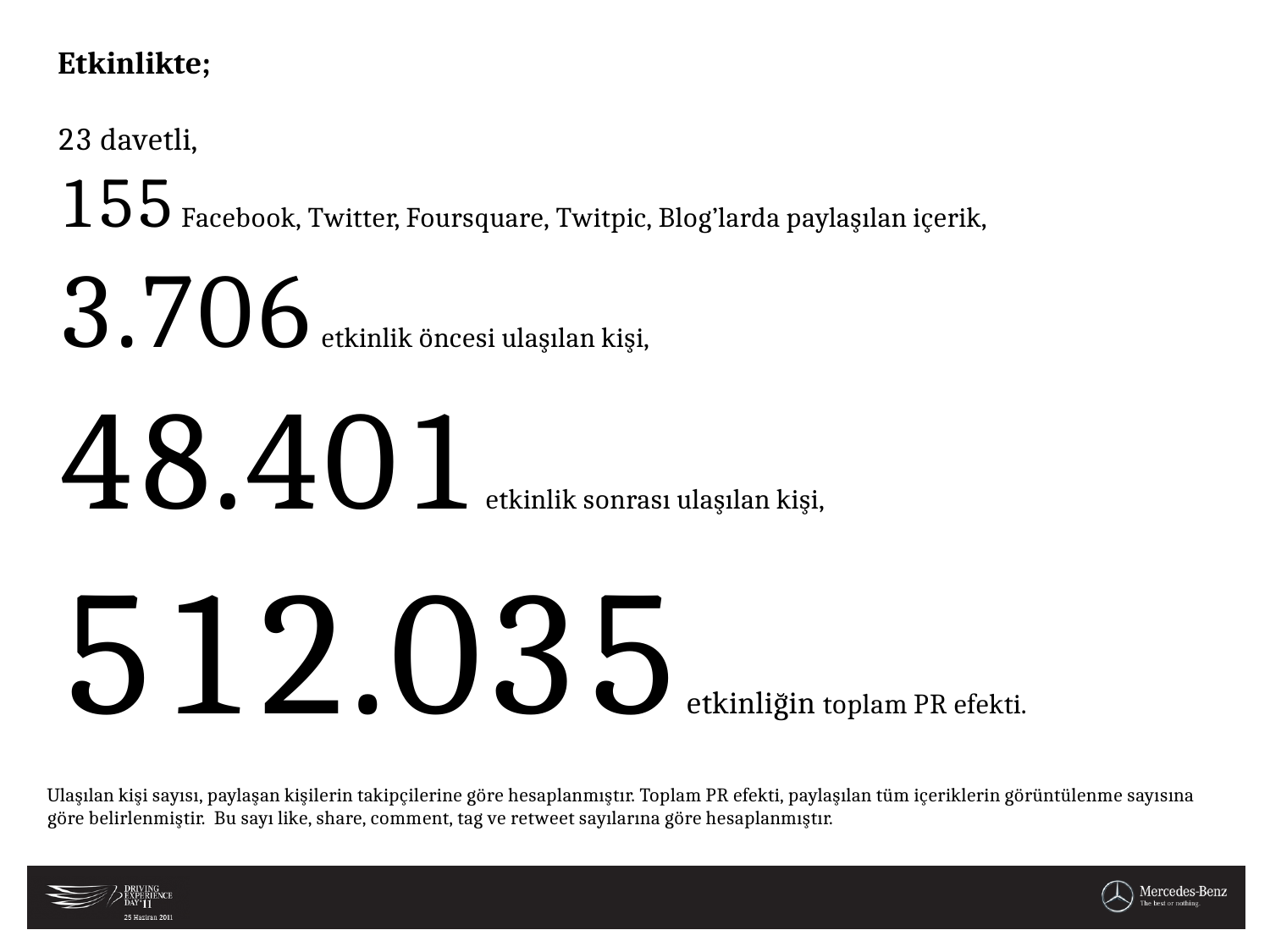

Etkinlikte;
23 davetli,
155 Facebook, Twitter, Foursquare, Twitpic, Blog’larda paylaşılan içerik,
3.706 etkinlik öncesi ulaşılan kişi,
48.401 etkinlik sonrası ulaşılan kişi,
512.035 etkinliğin toplam PR efekti.
Ulaşılan kişi sayısı, paylaşan kişilerin takipçilerine göre hesaplanmıştır. Toplam PR efekti, paylaşılan tüm içeriklerin görüntülenme sayısına göre belirlenmiştir.  Bu sayı like, share, comment, tag ve retweet sayılarına göre hesaplanmıştır.